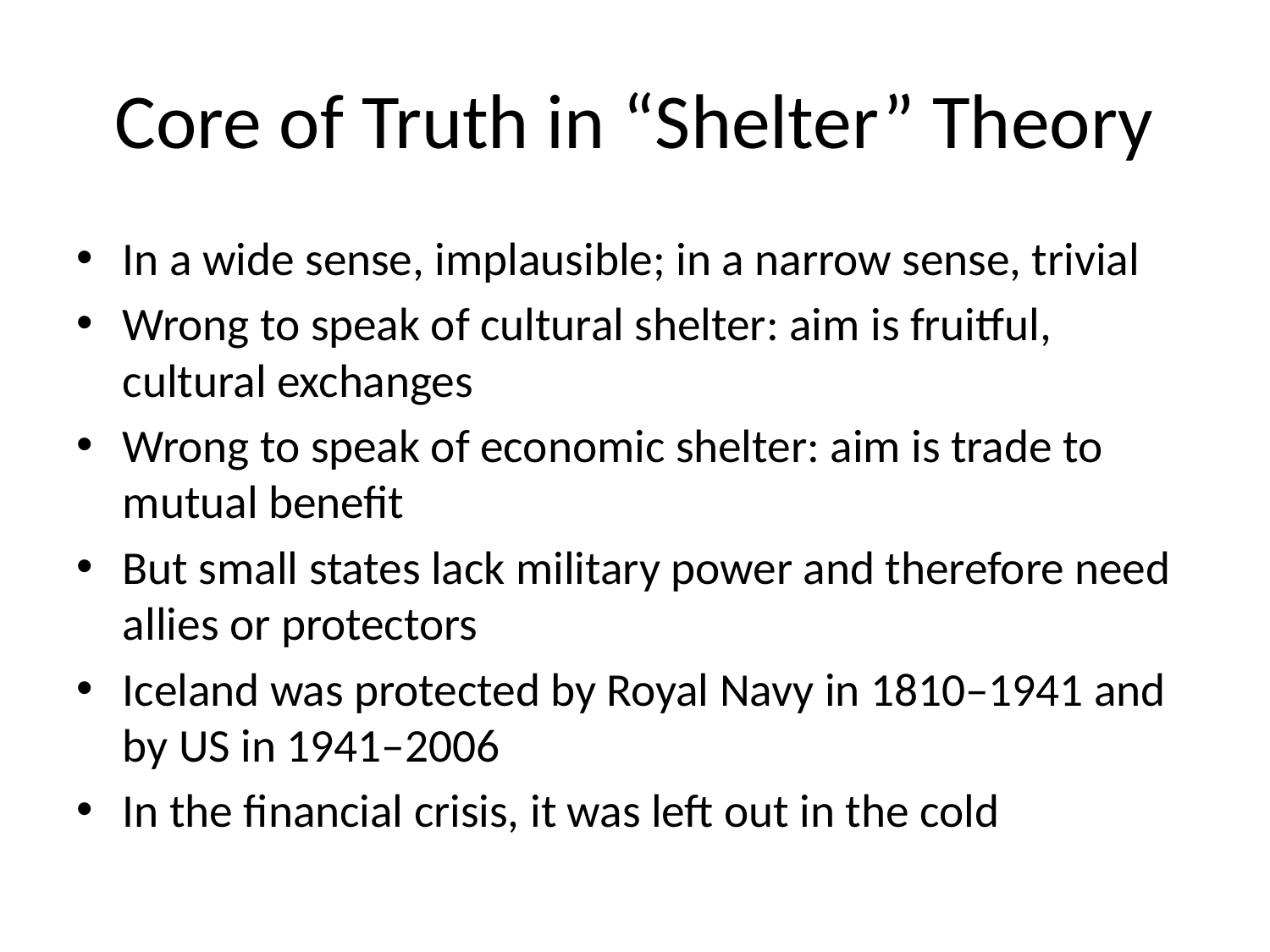

# Core of Truth in “Shelter” Theory
In a wide sense, implausible; in a narrow sense, trivial
Wrong to speak of cultural shelter: aim is fruitful, cultural exchanges
Wrong to speak of economic shelter: aim is trade to mutual benefit
But small states lack military power and therefore need allies or protectors
Iceland was protected by Royal Navy in 1810–1941 and by US in 1941–2006
In the financial crisis, it was left out in the cold